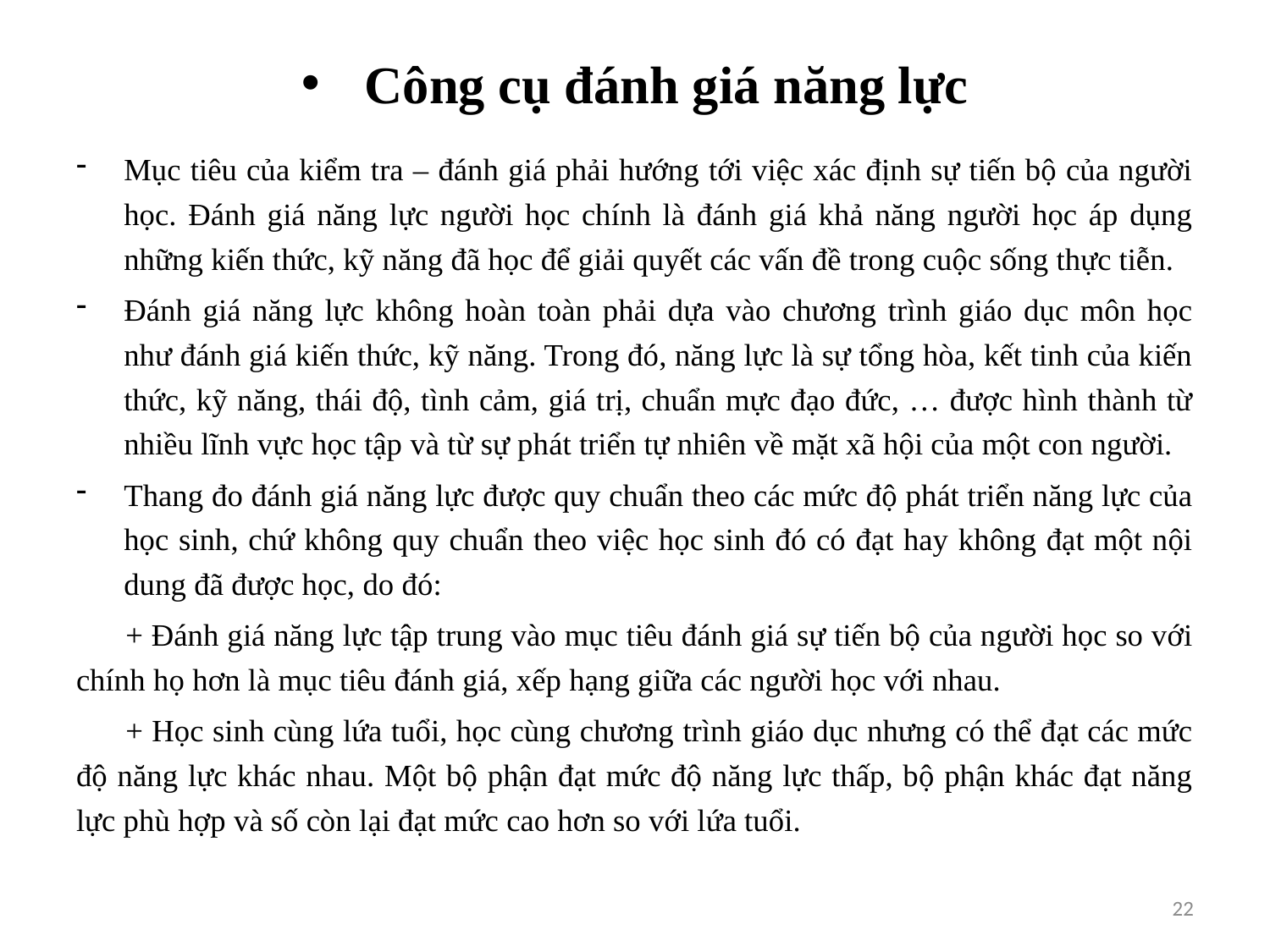

# Công cụ đánh giá năng lực
Mục tiêu của kiểm tra – đánh giá phải hướng tới việc xác định sự tiến bộ của người học. Đánh giá năng lực người học chính là đánh giá khả năng người học áp dụng những kiến thức, kỹ năng đã học để giải quyết các vấn đề trong cuộc sống thực tiễn.
Đánh giá năng lực không hoàn toàn phải dựa vào chương trình giáo dục môn học như đánh giá kiến thức, kỹ năng. Trong đó, năng lực là sự tổng hòa, kết tinh của kiến thức, kỹ năng, thái độ, tình cảm, giá trị, chuẩn mực đạo đức, … được hình thành từ nhiều lĩnh vực học tập và từ sự phát triển tự nhiên về mặt xã hội của một con người.
Thang đo đánh giá năng lực được quy chuẩn theo các mức độ phát triển năng lực của học sinh, chứ không quy chuẩn theo việc học sinh đó có đạt hay không đạt một nội dung đã được học, do đó:
+ Đánh giá năng lực tập trung vào mục tiêu đánh giá sự tiến bộ của người học so với chính họ hơn là mục tiêu đánh giá, xếp hạng giữa các người học với nhau.
+ Học sinh cùng lứa tuổi, học cùng chương trình giáo dục nhưng có thể đạt các mức độ năng lực khác nhau. Một bộ phận đạt mức độ năng lực thấp, bộ phận khác đạt năng lực phù hợp và số còn lại đạt mức cao hơn so với lứa tuổi.
22